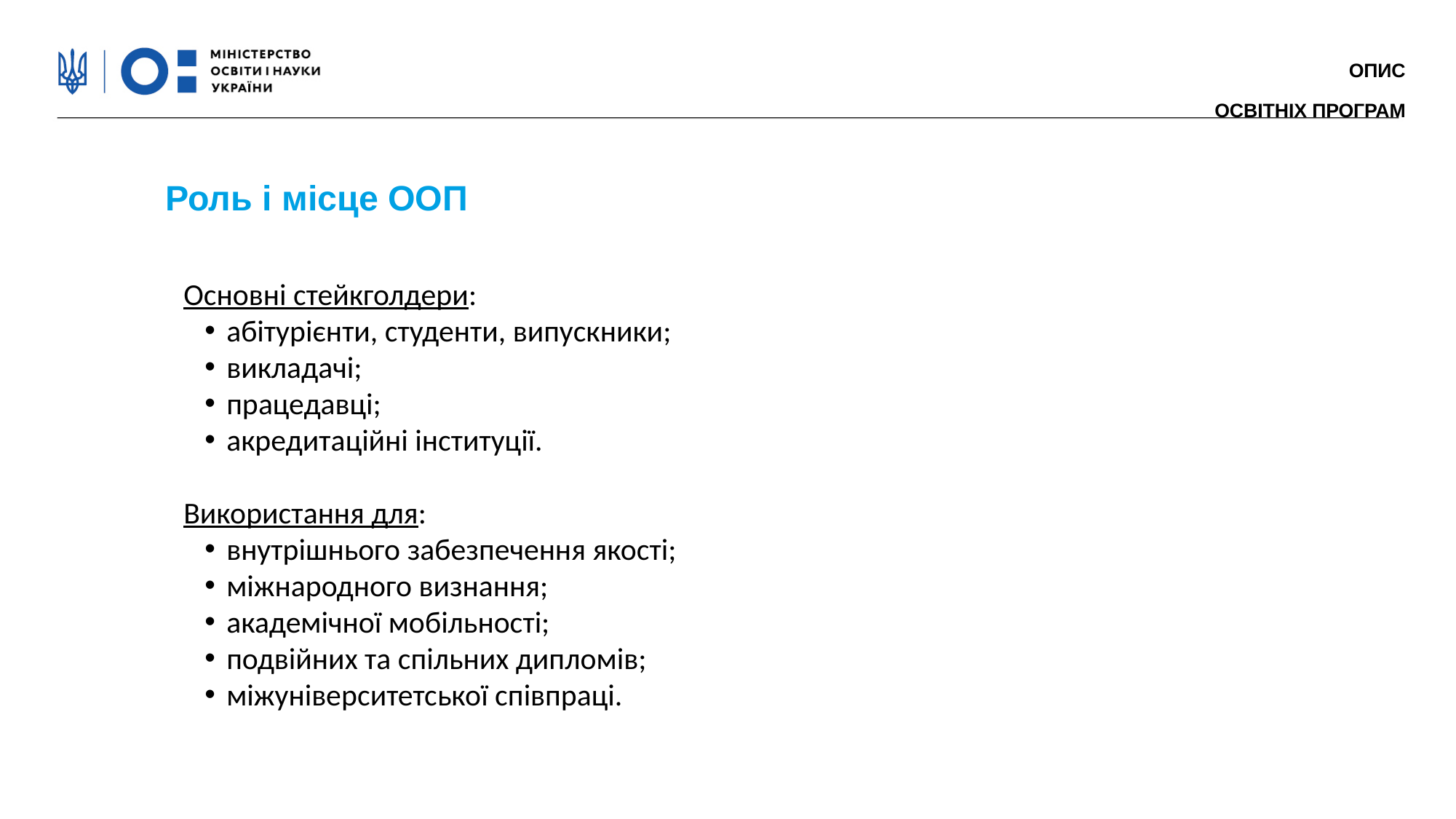

ОПИС
ОСВІТНІХ ПРОГРАМ
 Роль і місце ООП
Основні стейкголдери:
абітурієнти, студенти, випускники;
викладачі;
працедавці;
акредитаційні інституції.

Використання для:
внутрішнього забезпечення якості;
міжнародного визнання;
академічної мобільності;
подвійних та спільних дипломів;
міжуніверситетської співпраці.